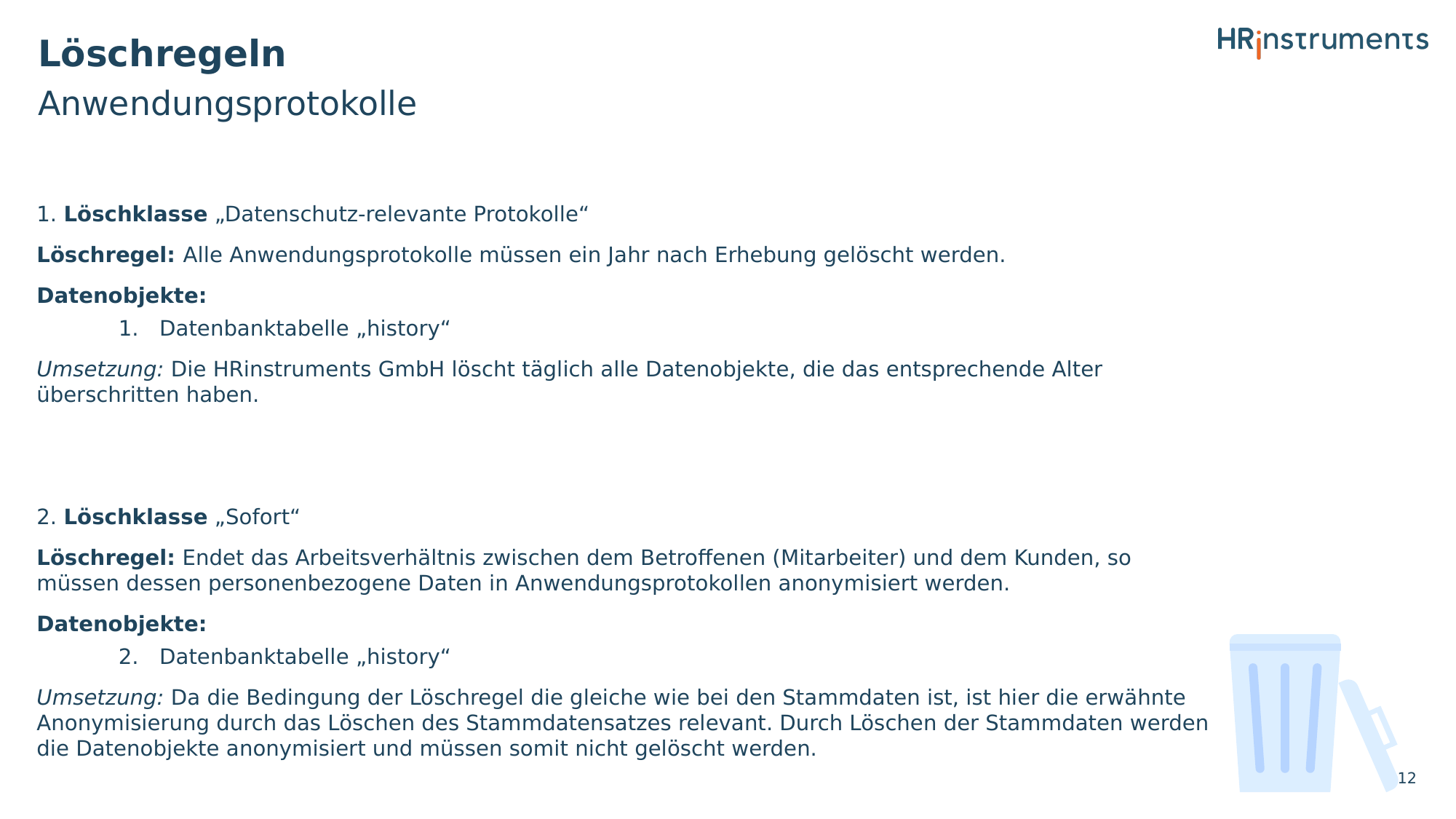

# Löschregeln
Anwendungsprotokolle
1. Löschklasse „Datenschutz-relevante Protokolle“
Löschregel: Alle Anwendungsprotokolle müssen ein Jahr nach Erhebung gelöscht werden.
Datenobjekte:
Datenbanktabelle „history“
Umsetzung: Die HRinstruments GmbH löscht täglich alle Datenobjekte, die das entsprechende Alter überschritten haben.

2. Löschklasse „Sofort“
Löschregel: Endet das Arbeitsverhältnis zwischen dem Betroffenen (Mitarbeiter) und dem Kunden, so müssen dessen personenbezogene Daten in Anwendungsprotokollen anonymisiert werden.
Datenobjekte:
Datenbanktabelle „history“
Umsetzung: Da die Bedingung der Löschregel die gleiche wie bei den Stammdaten ist, ist hier die erwähnte Anonymisierung durch das Löschen des Stammdatensatzes relevant. Durch Löschen der Stammdaten werden die Datenobjekte anonymisiert und müssen somit nicht gelöscht werden.

12